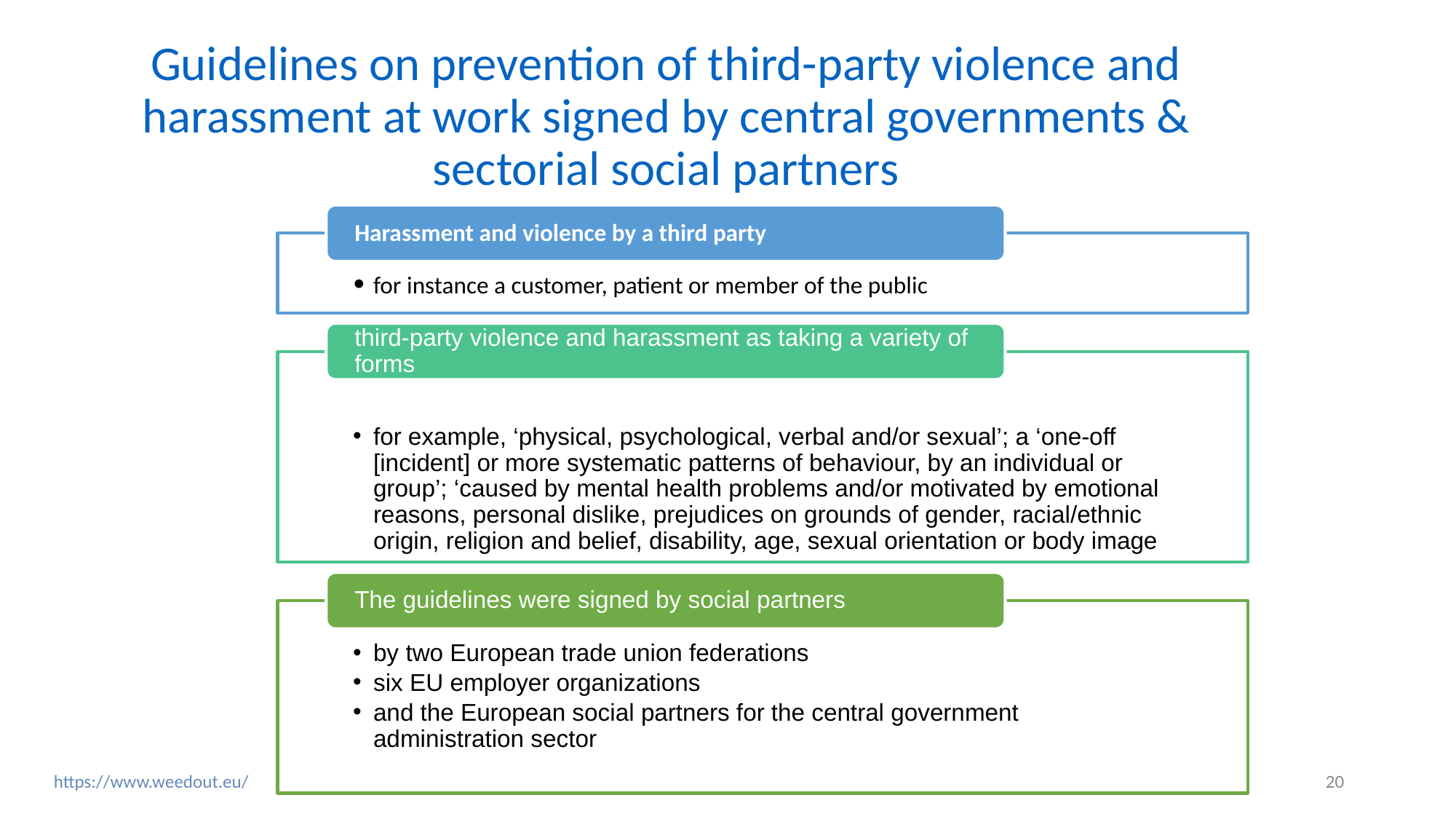

# Guidelines on prevention of third-party violence and harassment at work signed by central governments & sectorial social partners

Harassment and violence by a third party

for instance a customer, patient or member of the public

third-party violence and harassment as taking a variety of forms

for example, ‘physical, psychological, verbal and/or sexual’; a ‘one-off [incident] or more systematic patterns of behaviour, by an individual or group’; ‘caused by mental health problems and/or motivated by emotional reasons, personal dislike, prejudices on grounds of gender, racial/ethnic origin, religion and belief, disability, age, sexual orientation or body image

The guidelines were signed by social partners

by two European trade union federations
six EU employer organizations
and the European social partners for the central government administration sector

20
https://www.weedout.eu/